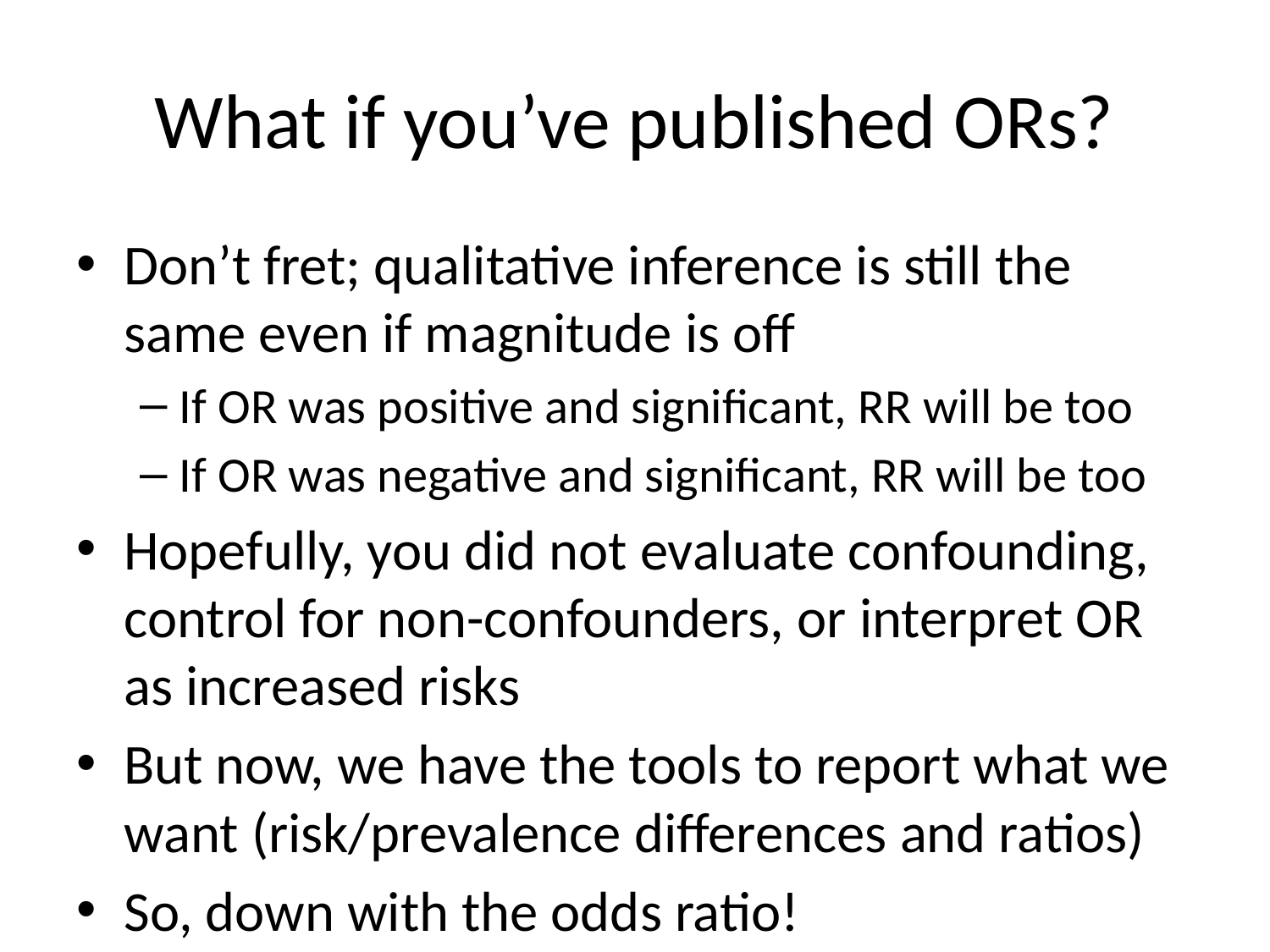

# What if you’ve published ORs?
Don’t fret; qualitative inference is still the same even if magnitude is off
If OR was positive and significant, RR will be too
If OR was negative and significant, RR will be too
Hopefully, you did not evaluate confounding, control for non-confounders, or interpret OR as increased risks
But now, we have the tools to report what we want (risk/prevalence differences and ratios)
So, down with the odds ratio!